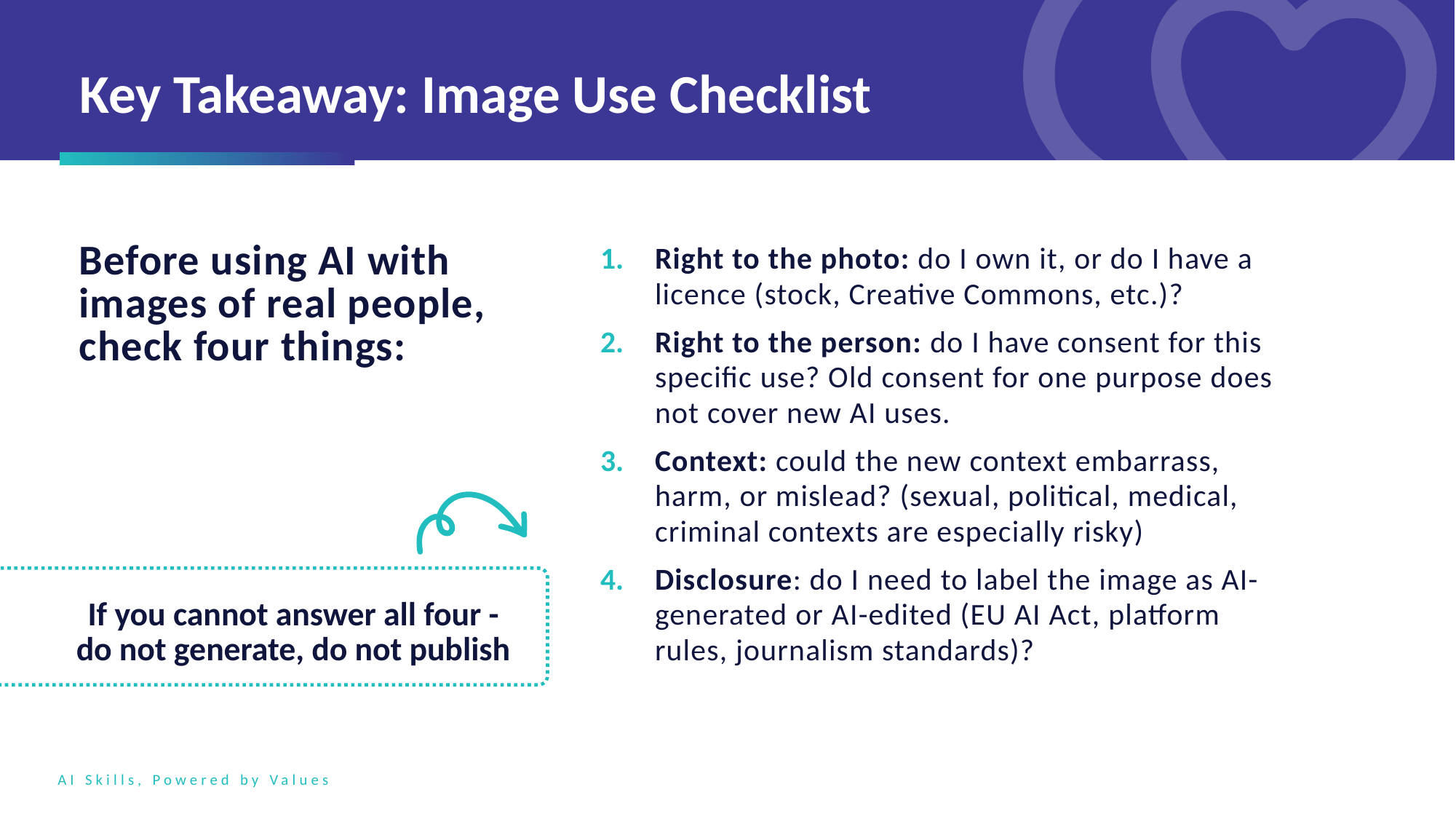

Key Takeaway: Image Use Checklist

Before using AI with images of real people, check four things:

Right to the photo: do I own it, or do I have a licence (stock, Creative Commons, etc.)?
Right to the person: do I have consent for this specific use? Old consent for one purpose does not cover new AI uses.
Context: could the new context embarrass, harm, or mislead? (sexual, political, medical, criminal contexts are especially risky)
Disclosure: do I need to label the image as AI-generated or AI-edited (EU AI Act, platform rules, journalism standards)?

If you cannot answer all four - do not generate, do not publish